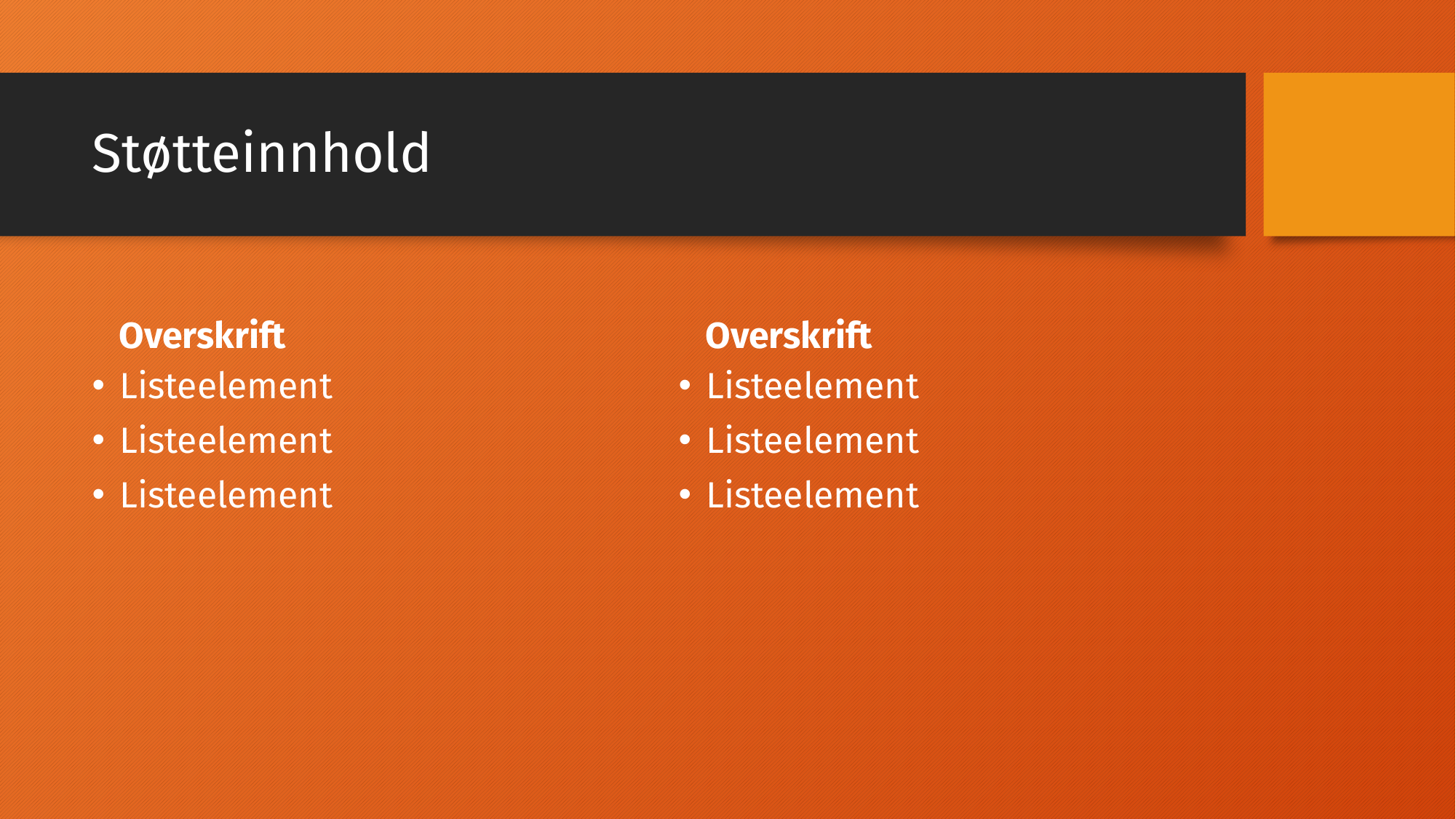

# Støtteinnhold
Overskrift
Overskrift
Listeelement
Listeelement
Listeelement
Listeelement
Listeelement
Listeelement